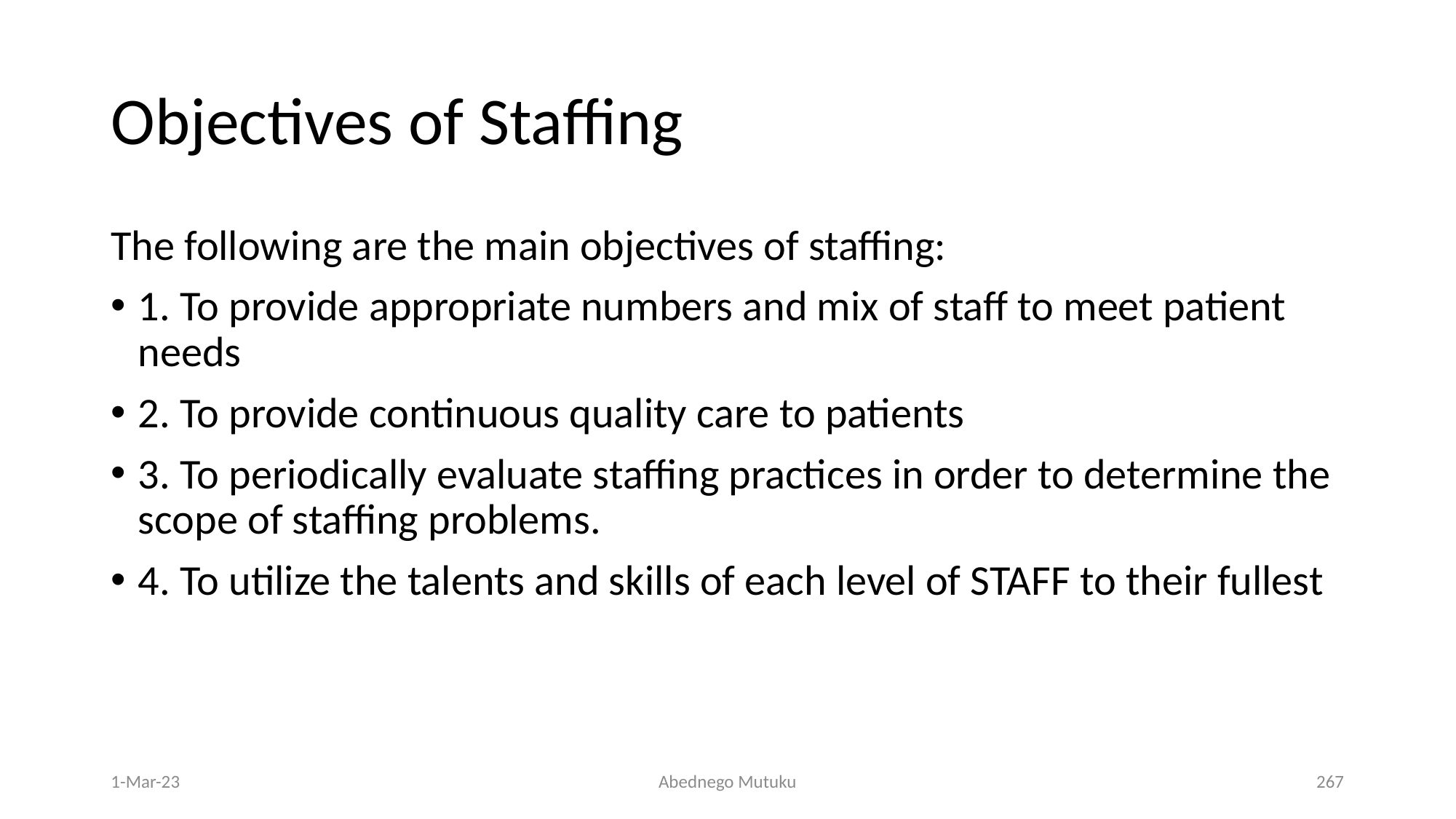

# Objectives of Staffing
The following are the main objectives of staffing:
1. To provide appropriate numbers and mix of staff to meet patient needs
2. To provide continuous quality care to patients
3. To periodically evaluate staffing practices in order to determine the scope of staffing problems.
4. To utilize the talents and skills of each level of STAFF to their fullest

1-Mar-23
Abednego Mutuku
267